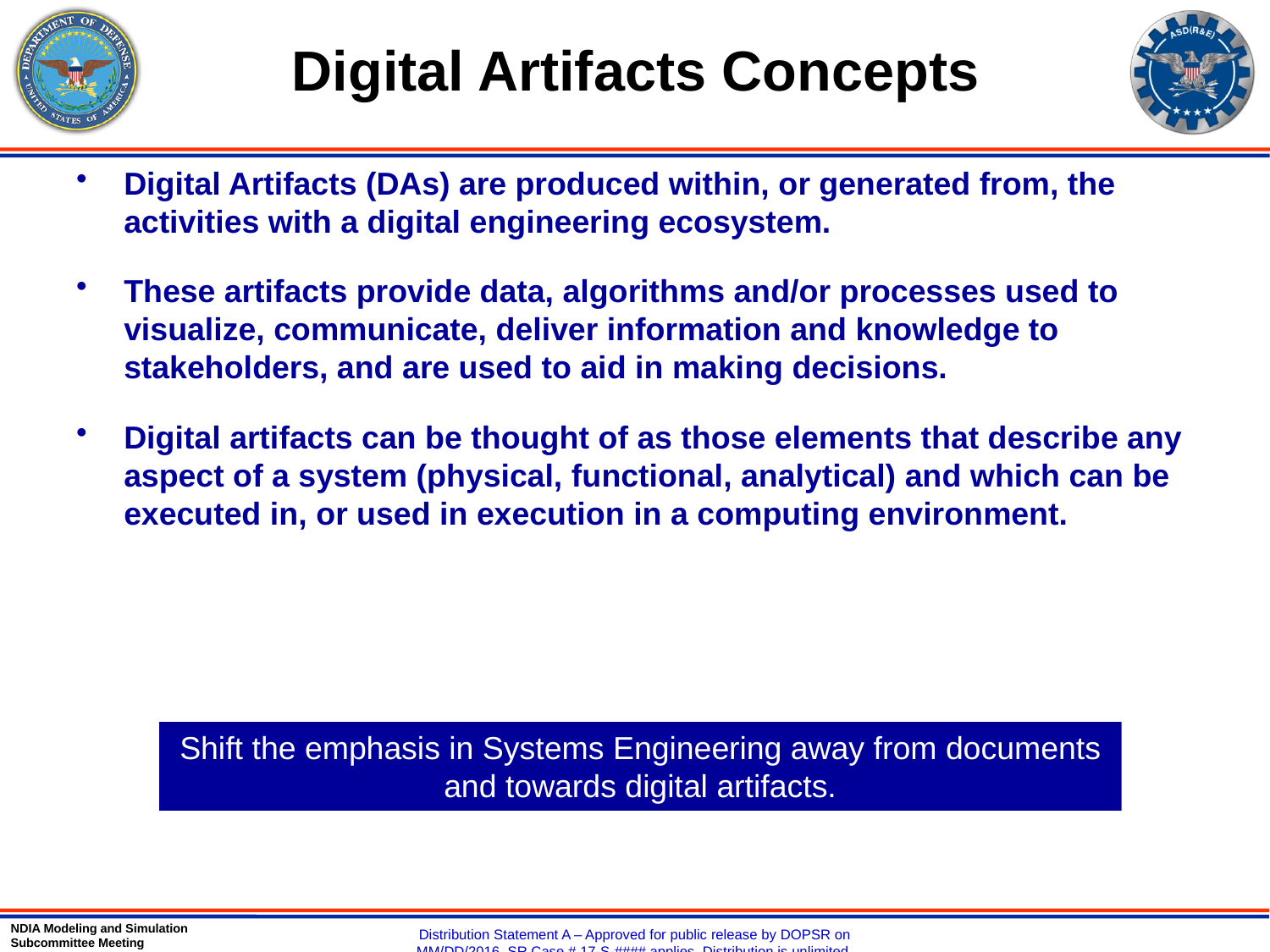

# Digital Artifacts Concepts
Digital Artifacts (DAs) are produced within, or generated from, the activities with a digital engineering ecosystem.
These artifacts provide data, algorithms and/or processes used to visualize, communicate, deliver information and knowledge to stakeholders, and are used to aid in making decisions.
Digital artifacts can be thought of as those elements that describe any aspect of a system (physical, functional, analytical) and which can be executed in, or used in execution in a computing environment.
Shift the emphasis in Systems Engineering away from documents and towards digital artifacts.